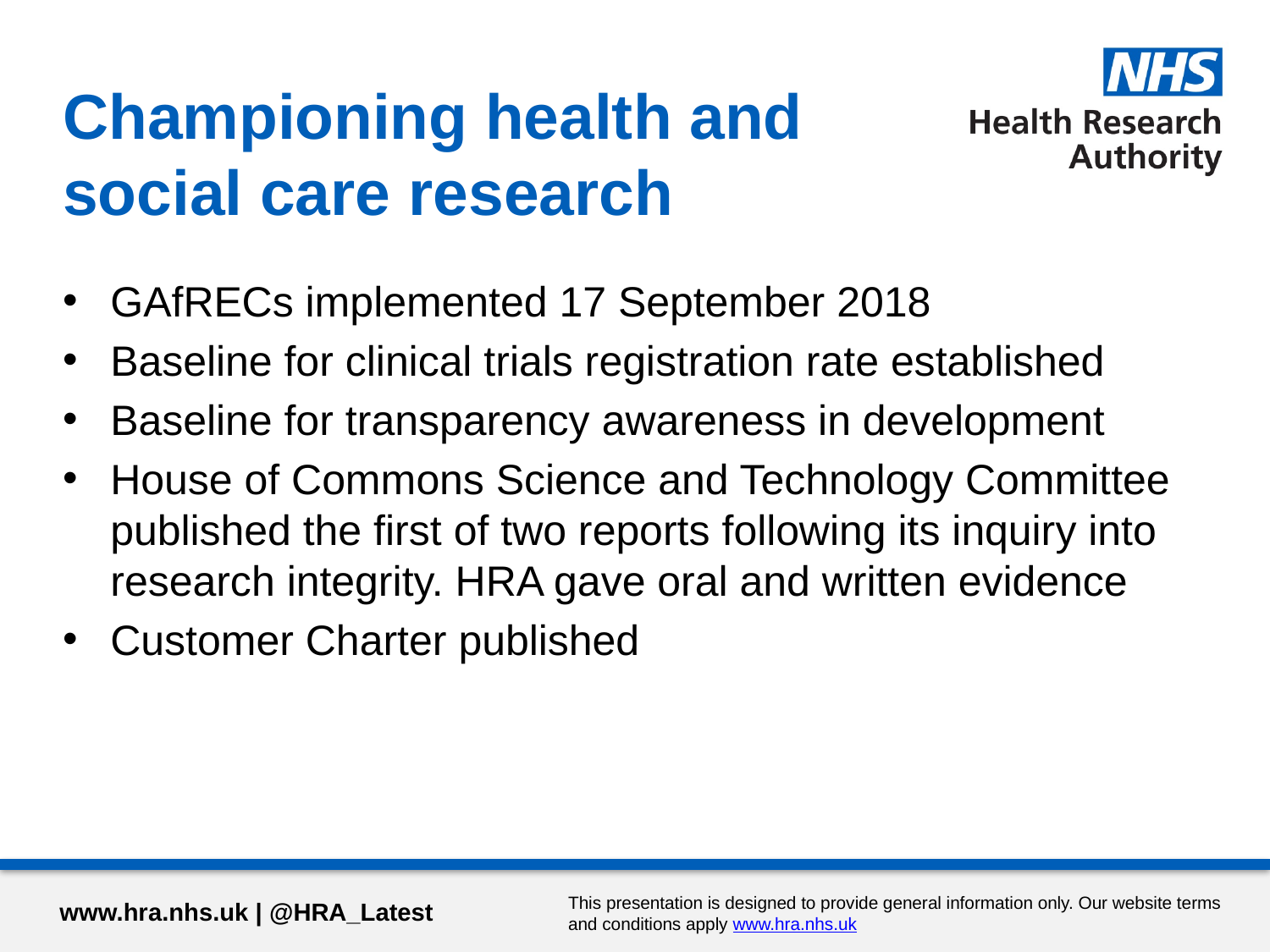

# Championing health and social care research
GAfRECs implemented 17 September 2018
Baseline for clinical trials registration rate established
Baseline for transparency awareness in development
House of Commons Science and Technology Committee  published the first of two reports following its inquiry into research integrity. HRA gave oral and written evidence
Customer Charter published